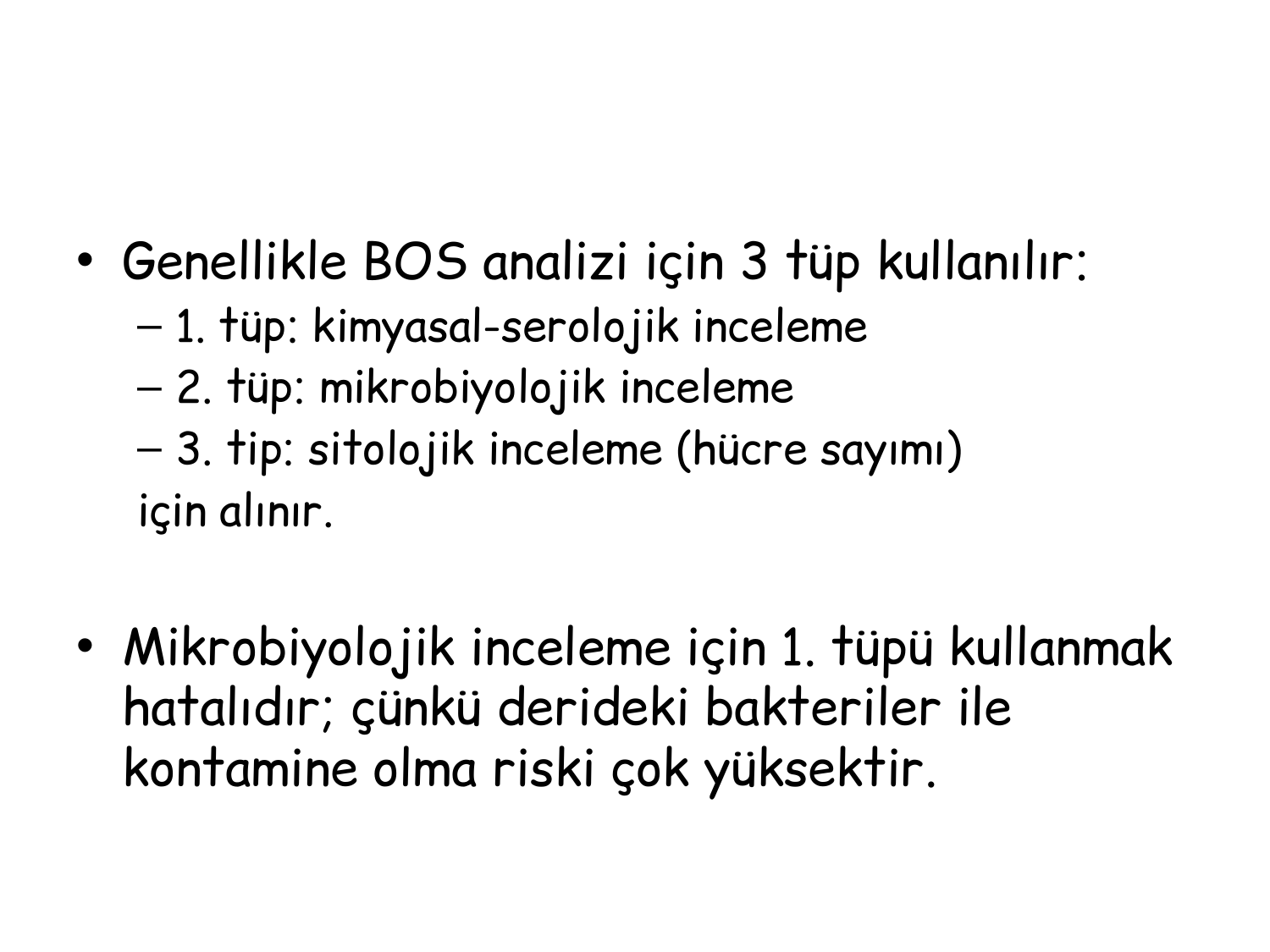

#
Genellikle BOS analizi için 3 tüp kullanılır:
1. tüp: kimyasal-serolojik inceleme
2. tüp: mikrobiyolojik inceleme
3. tip: sitolojik inceleme (hücre sayımı)
için alınır.

Mikrobiyolojik inceleme için 1. tüpü kullanmak hatalıdır; çünkü derideki bakteriler ile kontamine olma riski çok yüksektir.